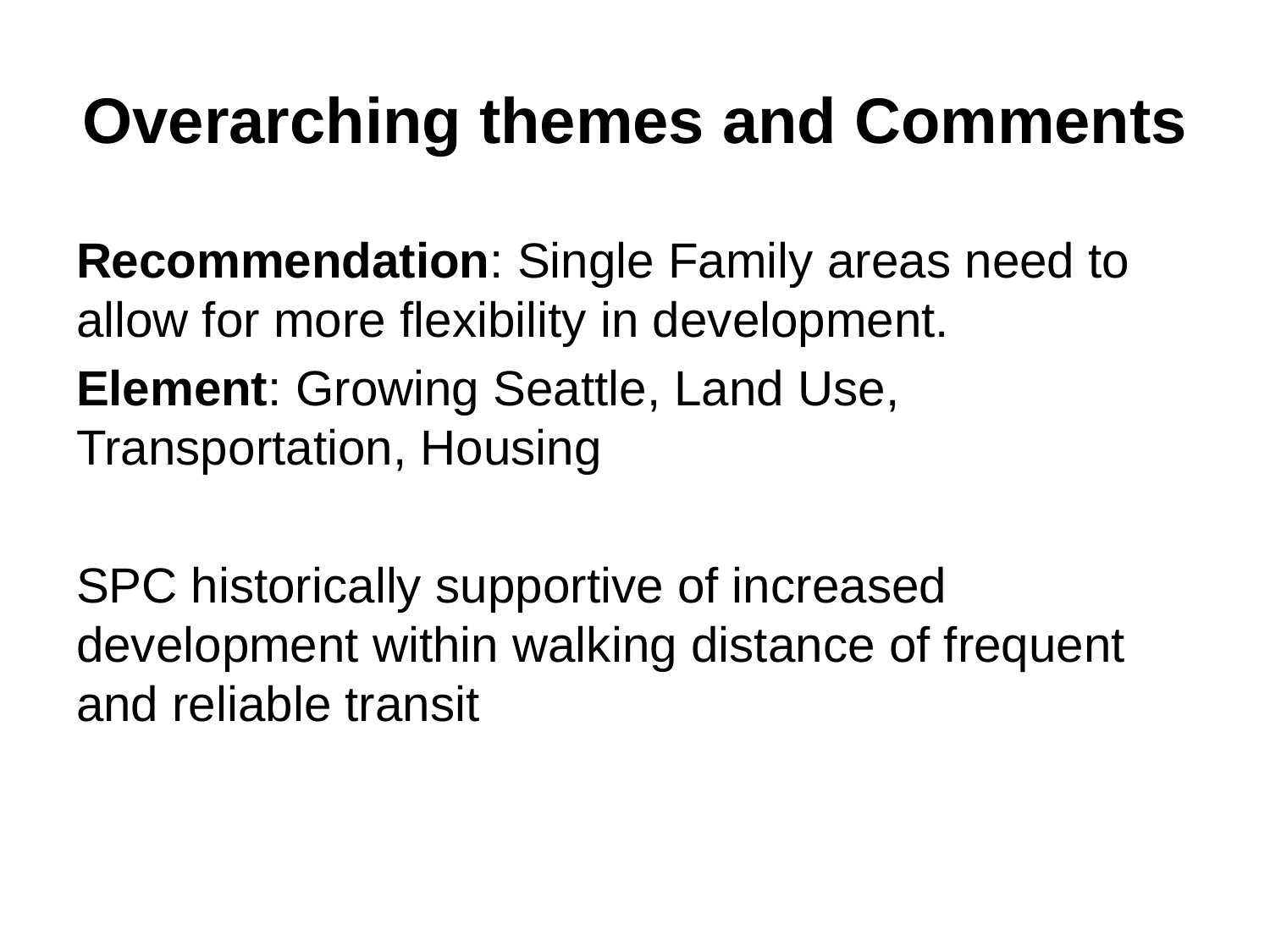

# Overarching themes and Comments
Recommendation: Single Family areas need to allow for more flexibility in development.
Element: Growing Seattle, Land Use, Transportation, Housing

SPC historically supportive of increased development within walking distance of frequent and reliable transit